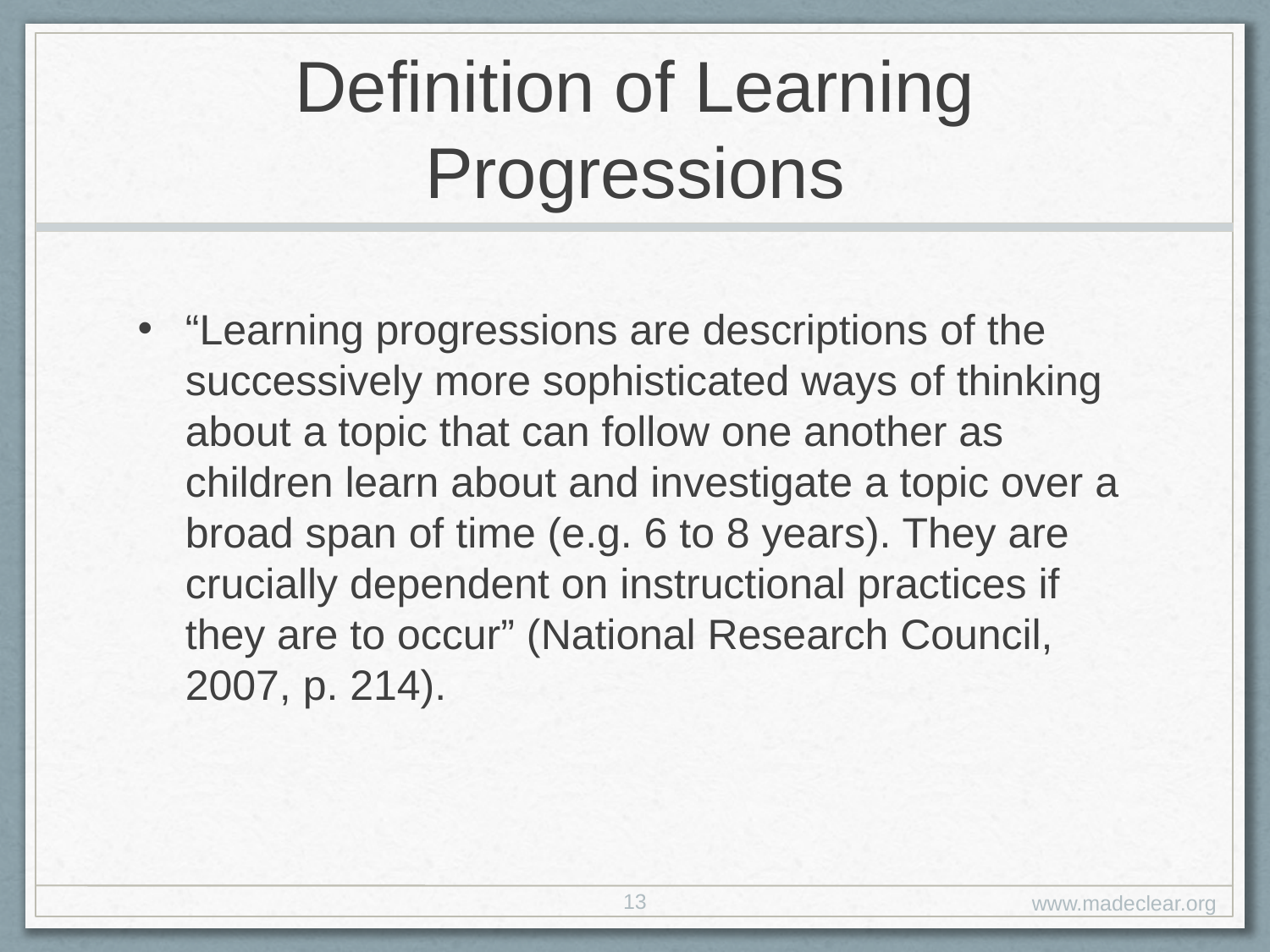

# Definition of Learning Progressions
“Learning progressions are descriptions of the successively more sophisticated ways of thinking about a topic that can follow one another as children learn about and investigate a topic over a broad span of time (e.g. 6 to 8 years). They are crucially dependent on instructional practices if they are to occur” (National Research Council, 2007, p. 214).
13
www.madeclear.org